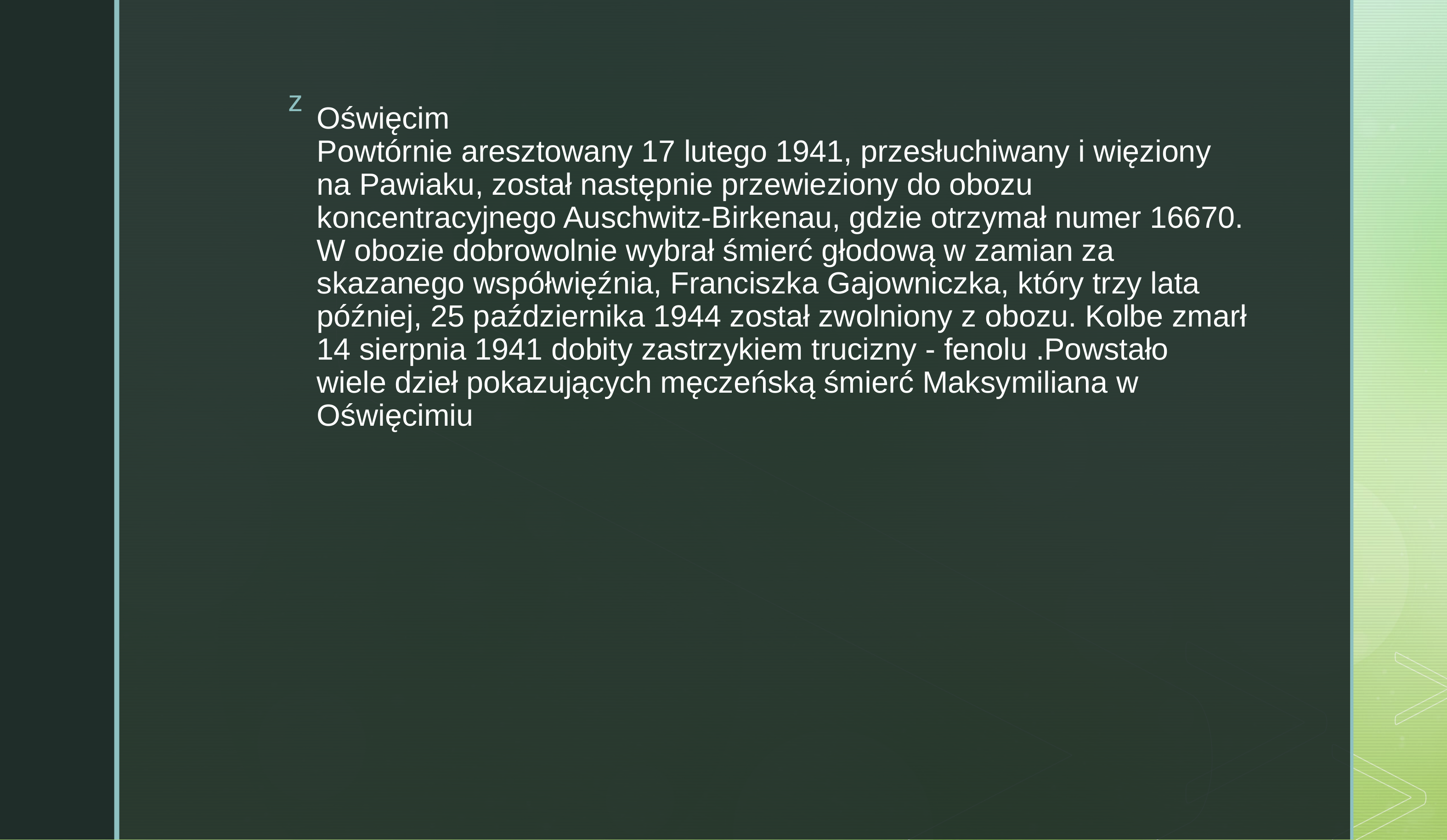

# Oświęcim
Powtórnie aresztowany 17 lutego 1941, przesłuchiwany i więziony na Pawiaku, został następnie przewieziony do obozu koncentracyjnego Auschwitz-Birkenau, gdzie otrzymał numer 16670. W obozie dobrowolnie wybrał śmierć głodową w zamian za skazanego współwięźnia, Franciszka Gajowniczka, który trzy lata później, 25 października 1944 został zwolniony z obozu. Kolbe zmarł 14 sierpnia 1941 dobity zastrzykiem trucizny - fenolu .Powstało wiele dzieł pokazujących męczeńską śmierć Maksymiliana w Oświęcimiu